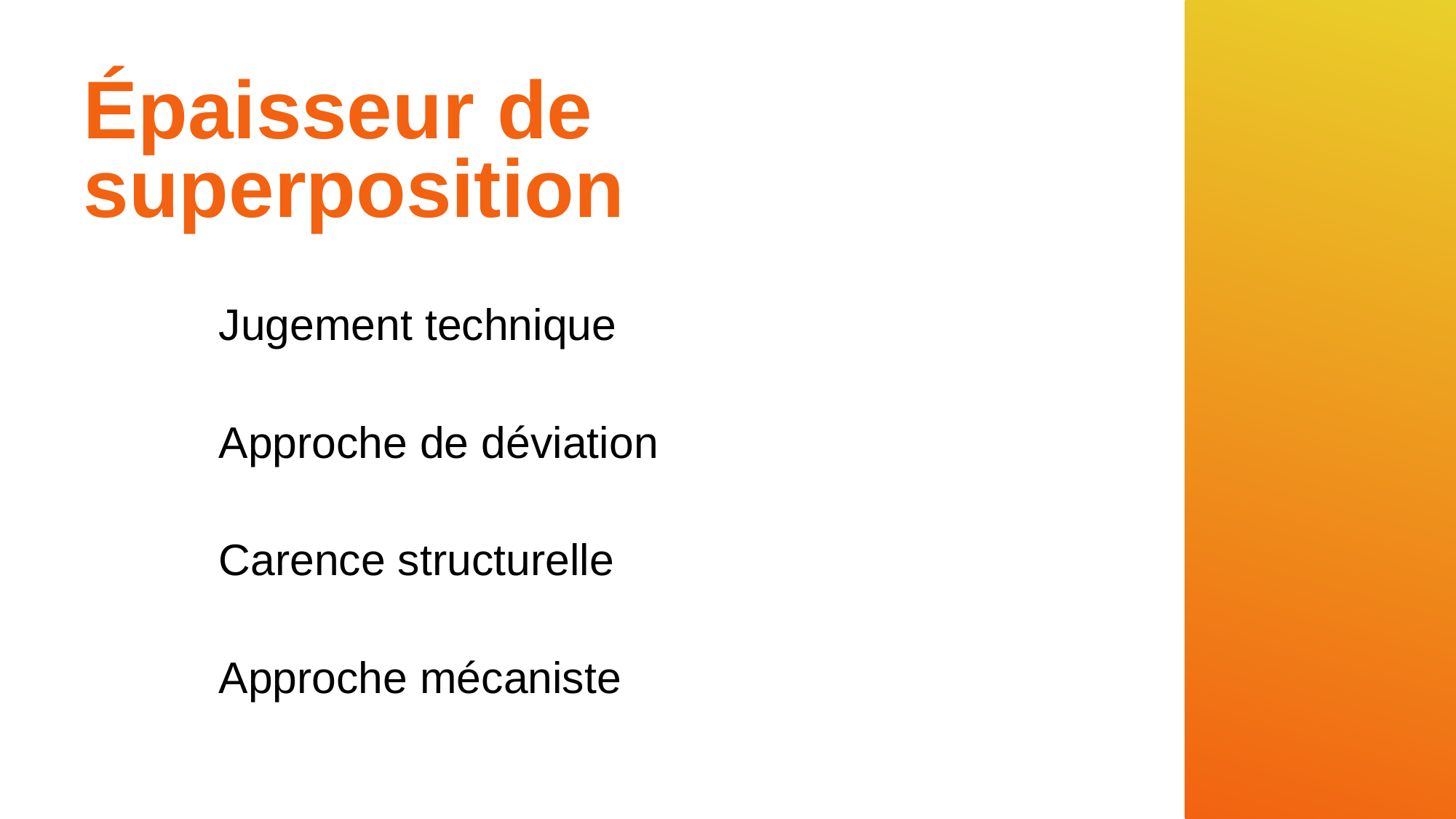

# Épaisseur de superposition
Jugement technique
Approche de déviation
Carence structurelle
Approche mécaniste